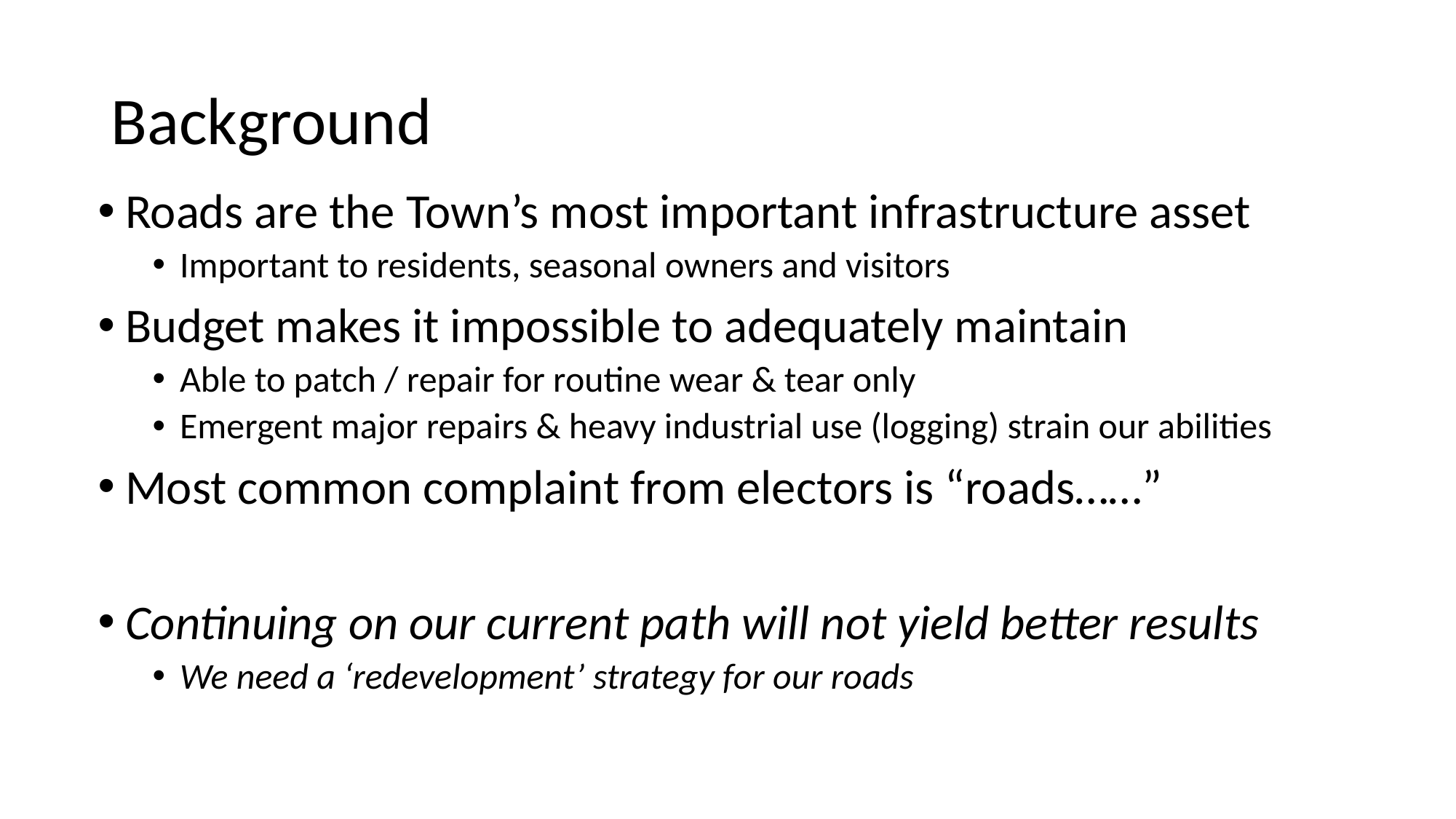

# Background
Roads are the Town’s most important infrastructure asset
Important to residents, seasonal owners and visitors
Budget makes it impossible to adequately maintain
Able to patch / repair for routine wear & tear only
Emergent major repairs & heavy industrial use (logging) strain our abilities
Most common complaint from electors is “roads……”

Continuing on our current path will not yield better results
We need a ‘redevelopment’ strategy for our roads